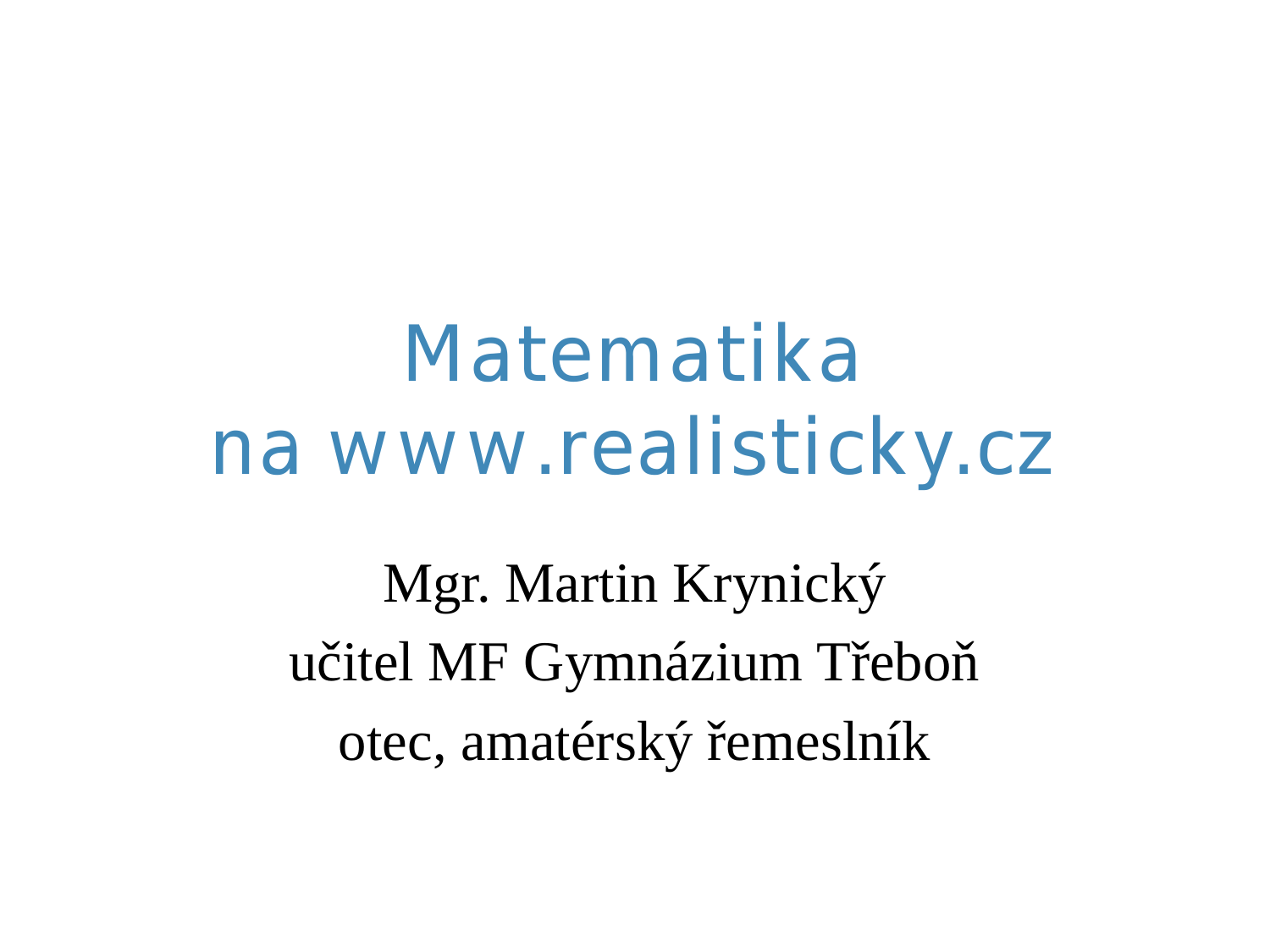

# Matematika na www.realisticky.cz
Mgr. Martin Krynický
učitel MF Gymnázium Třeboň
otec, amatérský řemeslník